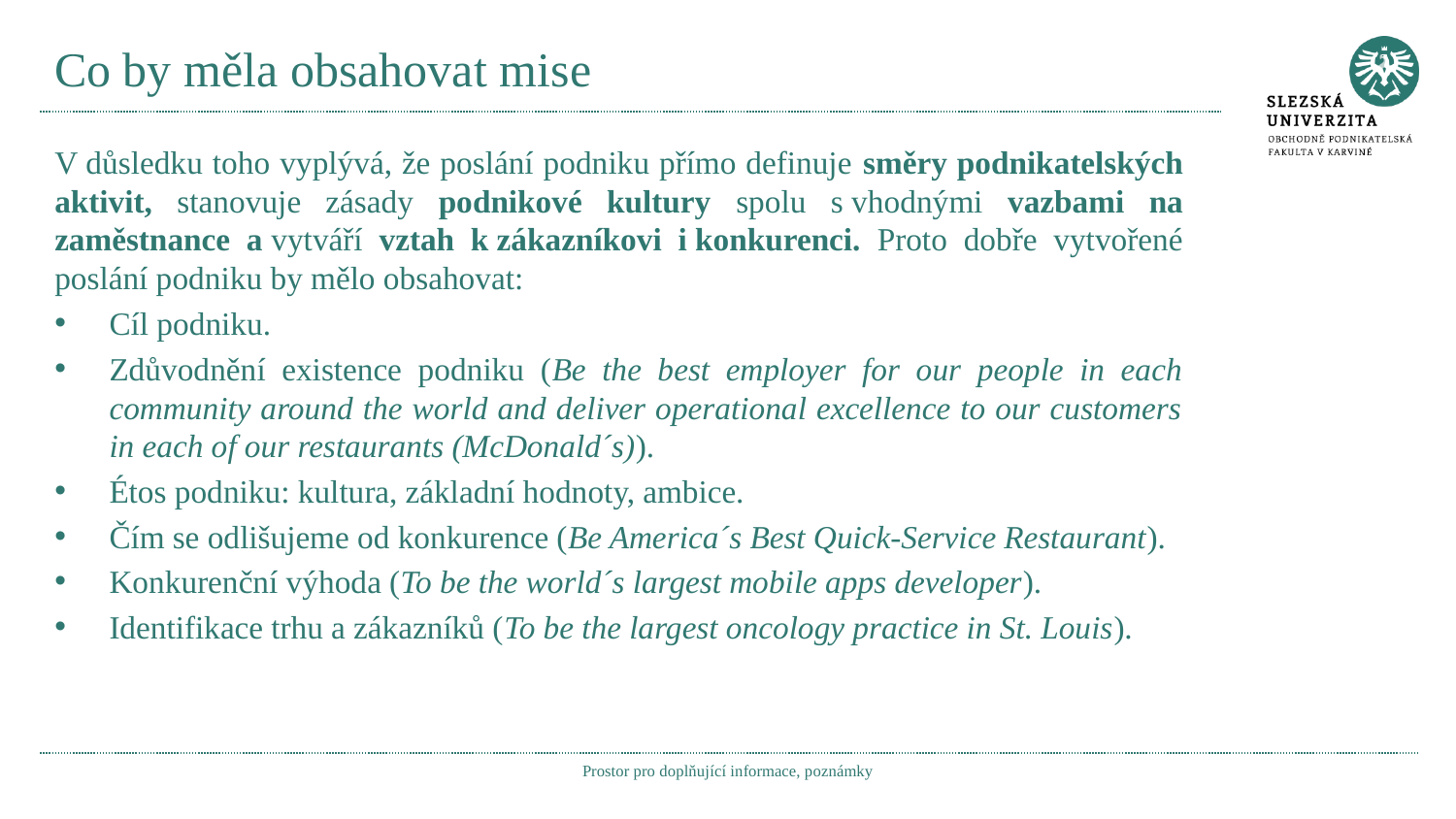

# Co by měla obsahovat mise
V důsledku toho vyplývá, že poslání podniku přímo definuje směry podnikatelských aktivit, stanovuje zásady podnikové kultury spolu s vhodnými vazbami na zaměstnance a vytváří vztah k zákazníkovi i konkurenci. Proto dobře vytvořené poslání podniku by mělo obsahovat:
Cíl podniku.
Zdůvodnění existence podniku (Be the best employer for our people in each community around the world and deliver operational excellence to our customers in each of our restaurants (McDonald´s)).
Étos podniku: kultura, základní hodnoty, ambice.
Čím se odlišujeme od konkurence (Be America´s Best Quick-Service Restaurant).
Konkurenční výhoda (To be the world´s largest mobile apps developer).
Identifikace trhu a zákazníků (To be the largest oncology practice in St. Louis).
Prostor pro doplňující informace, poznámky